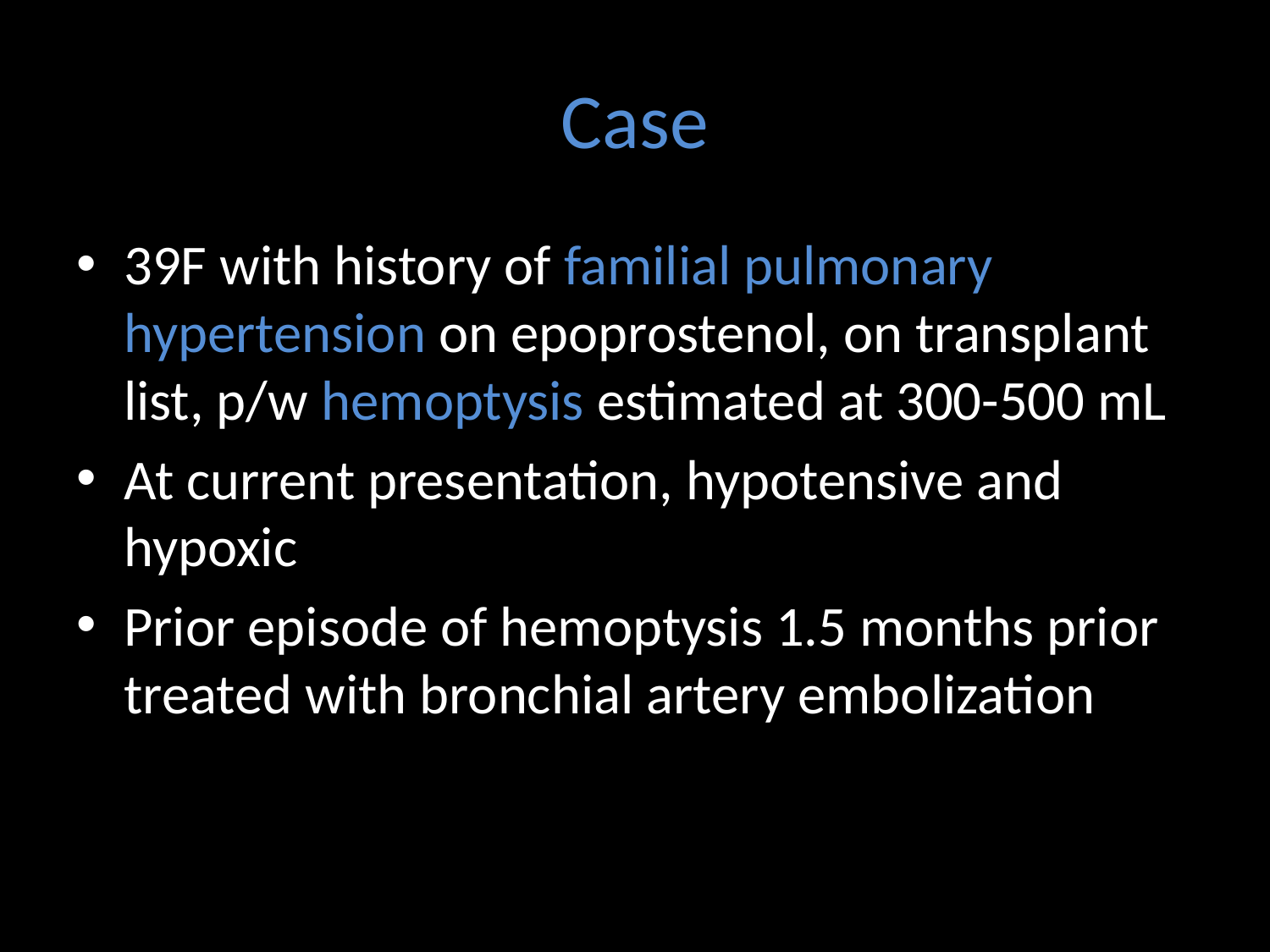

# Case
39F with history of familial pulmonary hypertension on epoprostenol, on transplant list, p/w hemoptysis estimated at 300-500 mL
At current presentation, hypotensive and hypoxic
Prior episode of hemoptysis 1.5 months prior treated with bronchial artery embolization